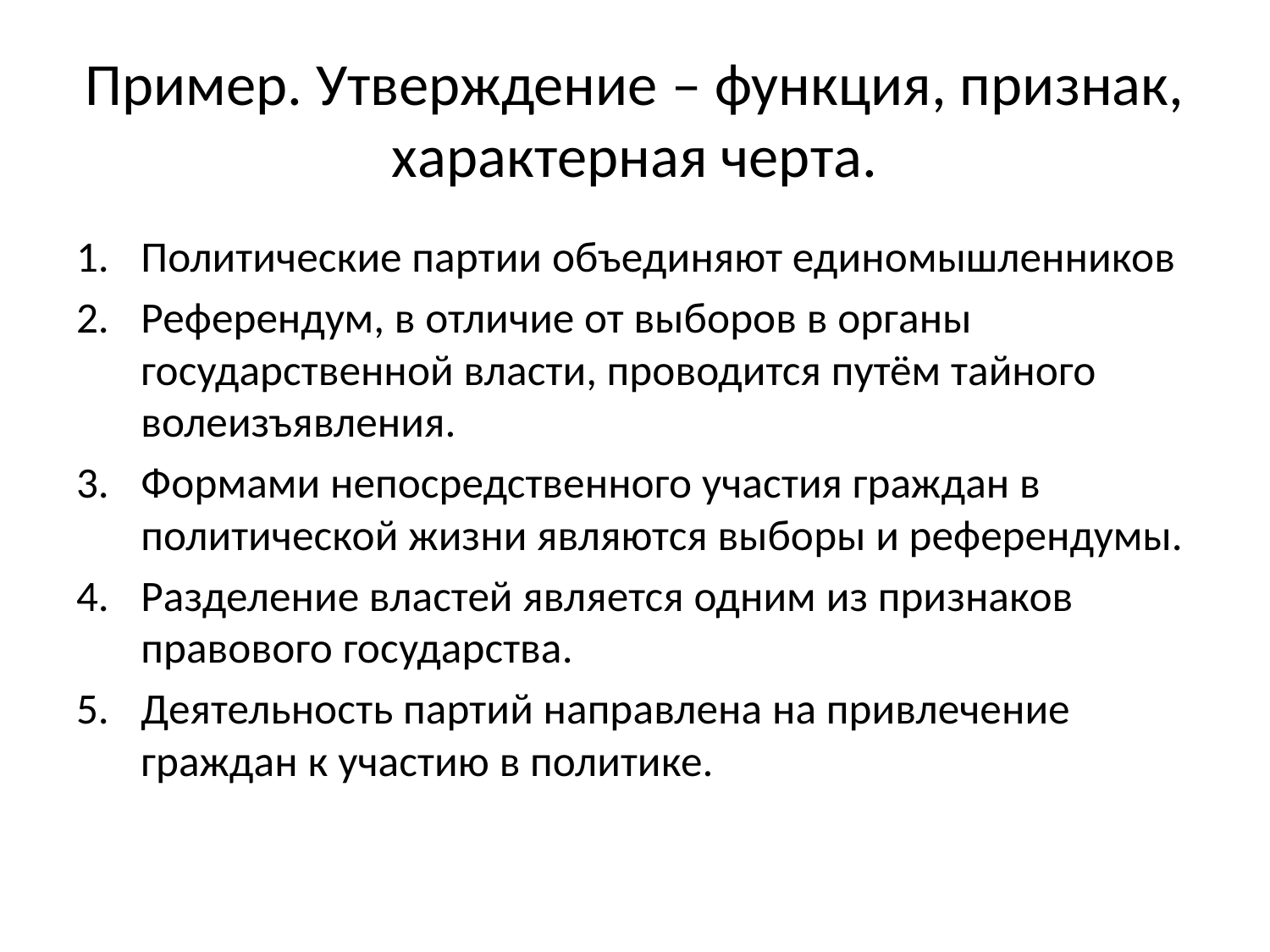

# Пример. Утверждение – функция, признак, характерная черта.
Политические партии объединяют единомышленников
Референдум, в отличие от выборов в органы государственной власти, проводится путём тайного волеизъявления.
Формами непосредственного участия граждан в политической жизни являются выборы и референдумы.
Разделение властей является одним из признаков правового государства.
Деятельность партий направлена на привлечение граждан к участию в политике.